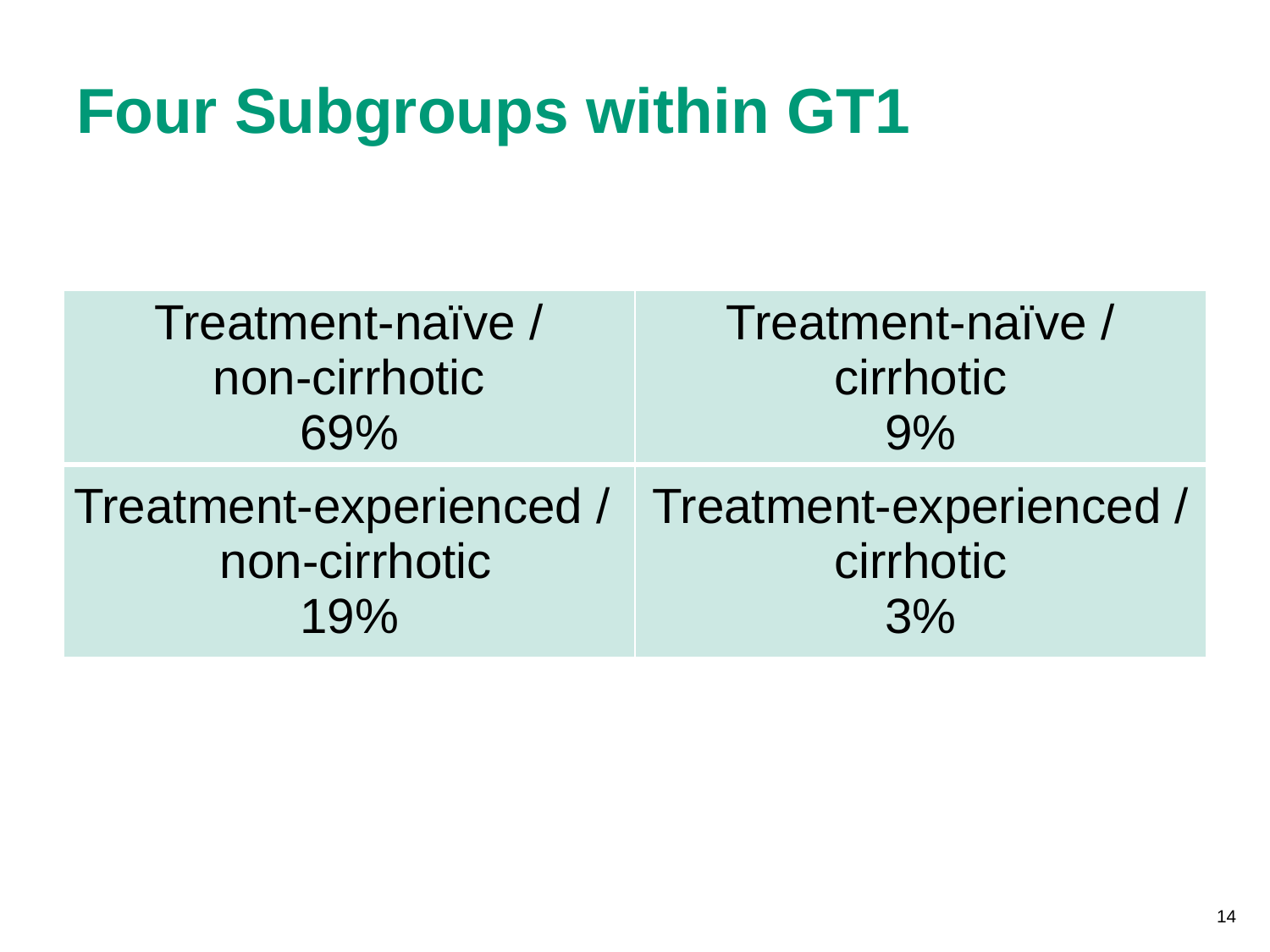

# Four Subgroups within GT1
| Treatment-naïve / non-cirrhotic 69% | Treatment-naïve / cirrhotic 9% |
| --- | --- |
| Treatment-experienced / non-cirrhotic 19% | Treatment-experienced / cirrhotic 3% |